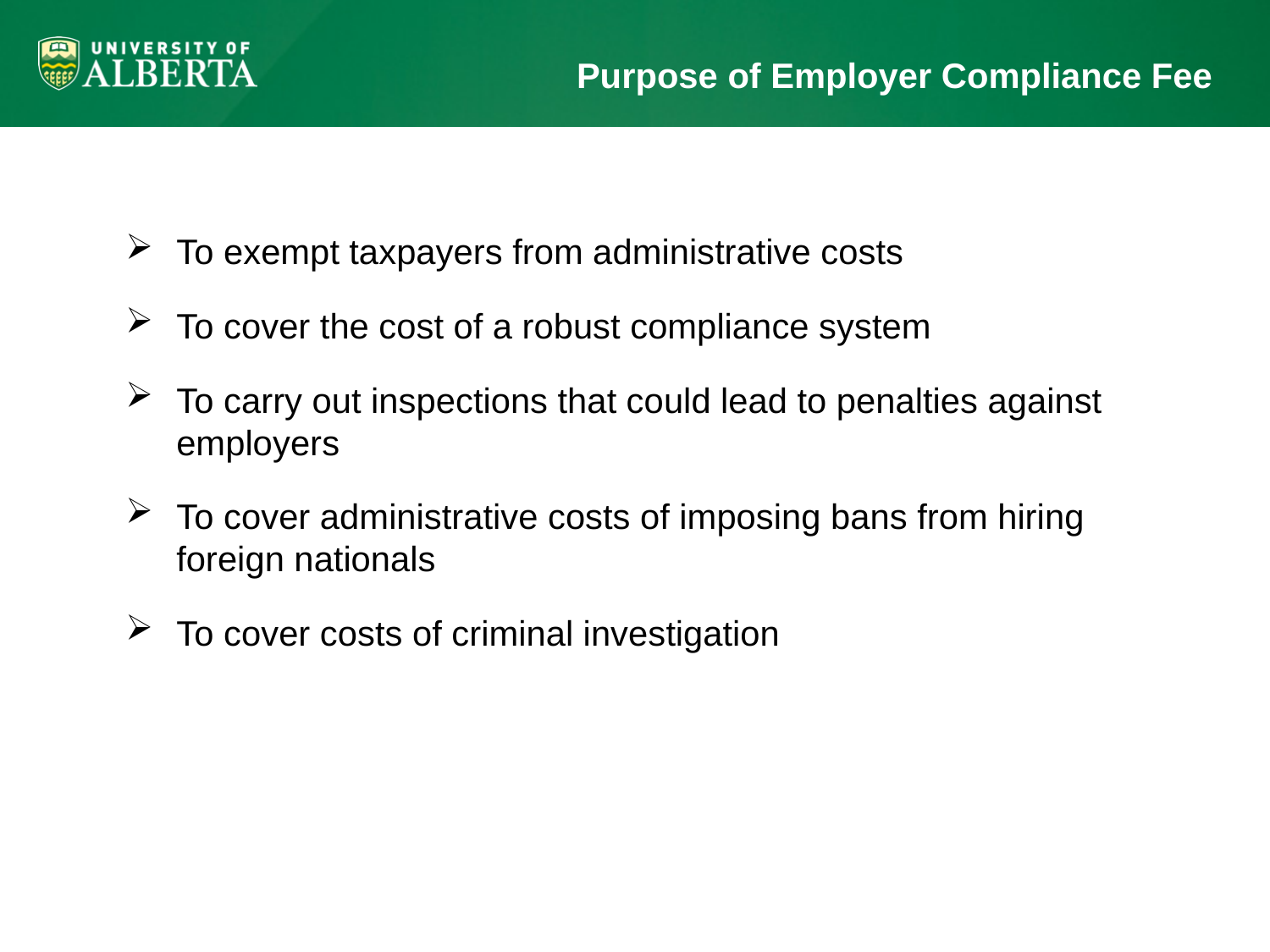

# Purpose of Employer Compliance Fee
To exempt taxpayers from administrative costs
To cover the cost of a robust compliance system
To carry out inspections that could lead to penalties against employers
To cover administrative costs of imposing bans from hiring foreign nationals
To cover costs of criminal investigation